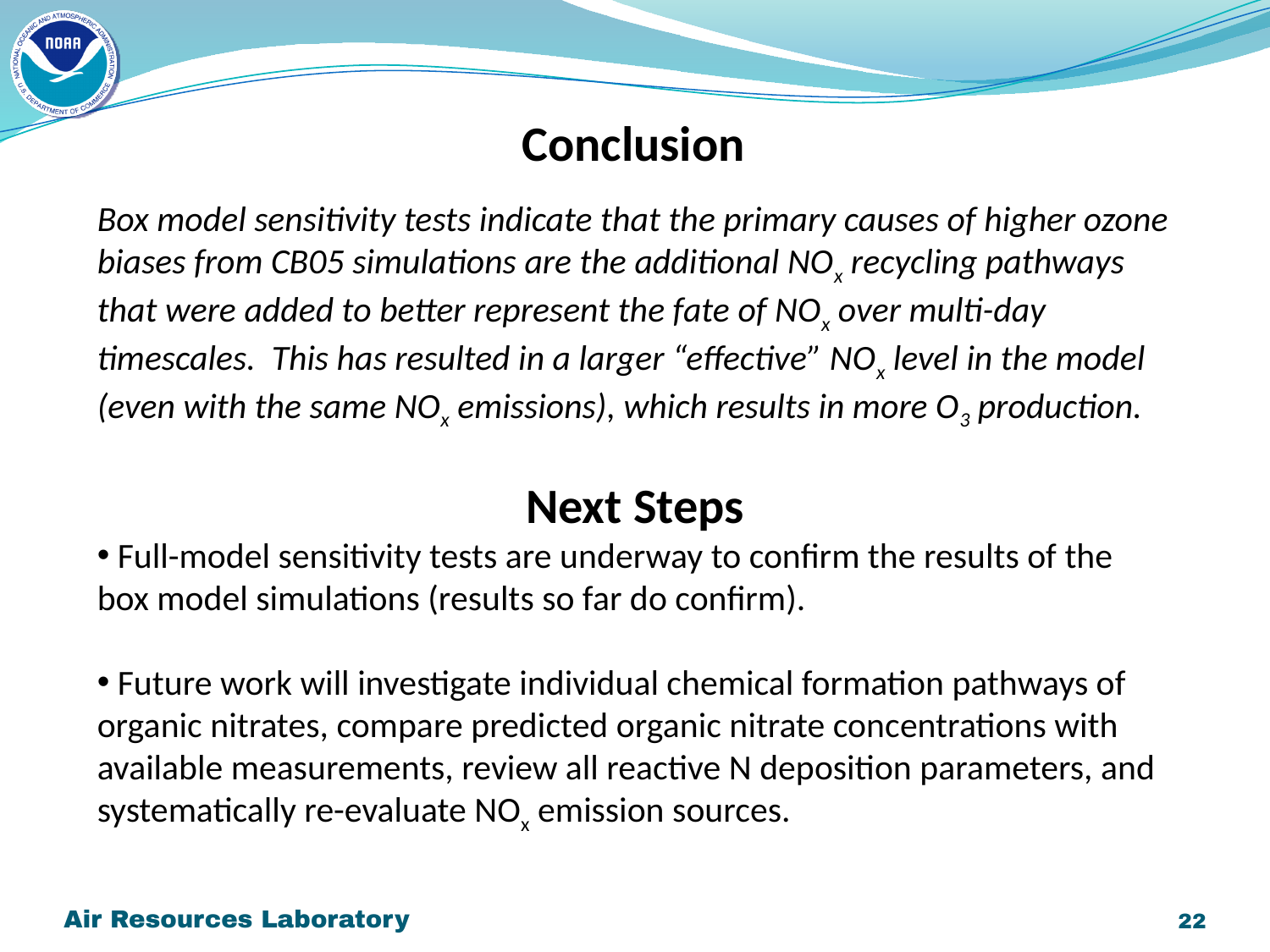

Conclusion
Box model sensitivity tests indicate that the primary causes of higher ozone biases from CB05 simulations are the additional NOx recycling pathways that were added to better represent the fate of NOx over multi-day timescales.  This has resulted in a larger “effective” NOx level in the model (even with the same NOx emissions), which results in more O3 production.

Next Steps
 Full-model sensitivity tests are underway to confirm the results of the box model simulations (results so far do confirm).

 Future work will investigate individual chemical formation pathways of organic nitrates, compare predicted organic nitrate concentrations with available measurements, review all reactive N deposition parameters, and systematically re-evaluate NOx emission sources.

Air Resources Laboratory
22